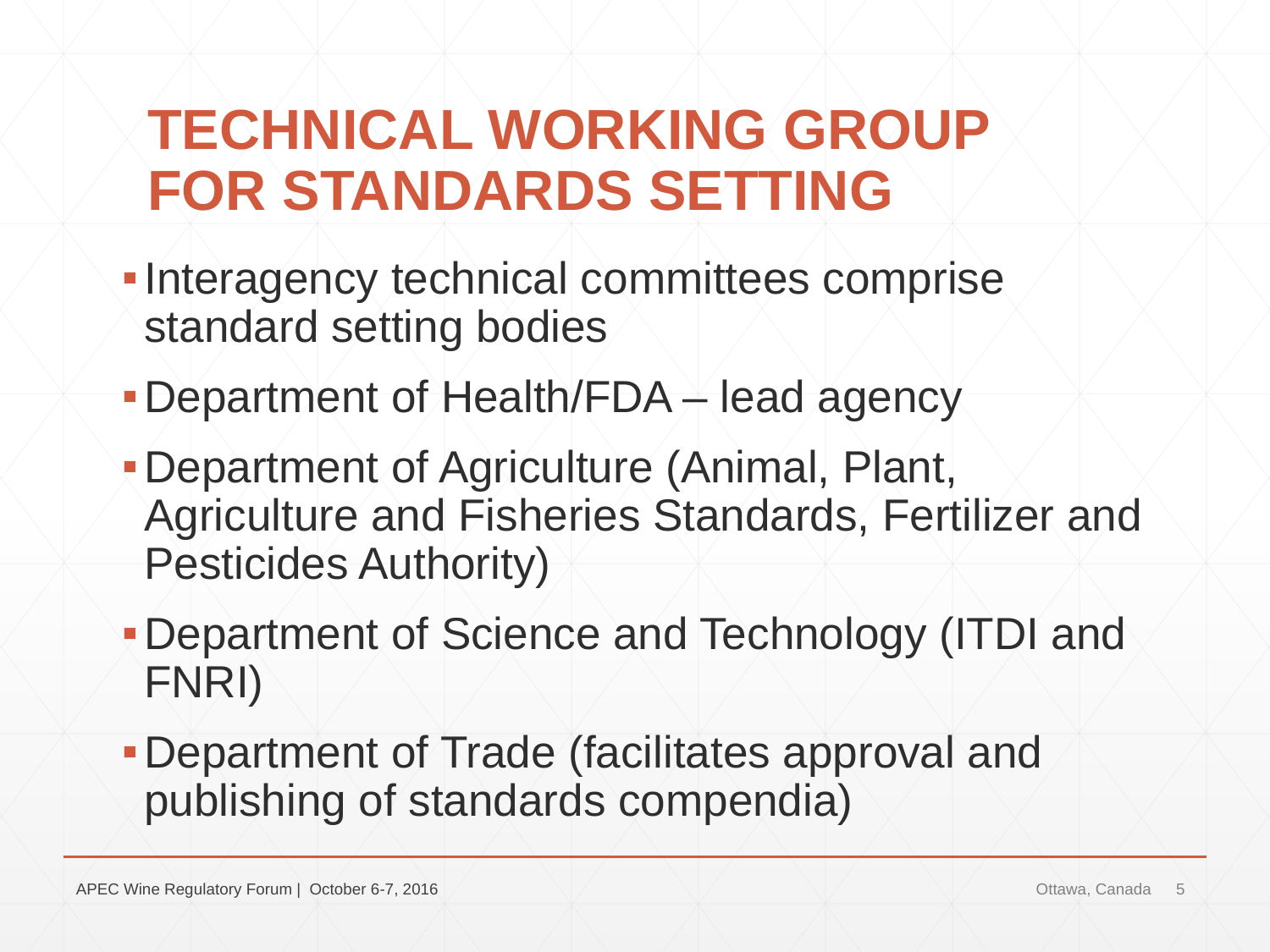

# TECHNICAL WORKING GROUP FOR STANDARDS SETTING
Interagency technical committees comprise standard setting bodies
Department of Health/FDA – lead agency
Department of Agriculture (Animal, Plant, Agriculture and Fisheries Standards, Fertilizer and Pesticides Authority)
Department of Science and Technology (ITDI and FNRI)
Department of Trade (facilitates approval and publishing of standards compendia)
APEC Wine Regulatory Forum |  October 6-7, 2016
Ottawa, Canada
5